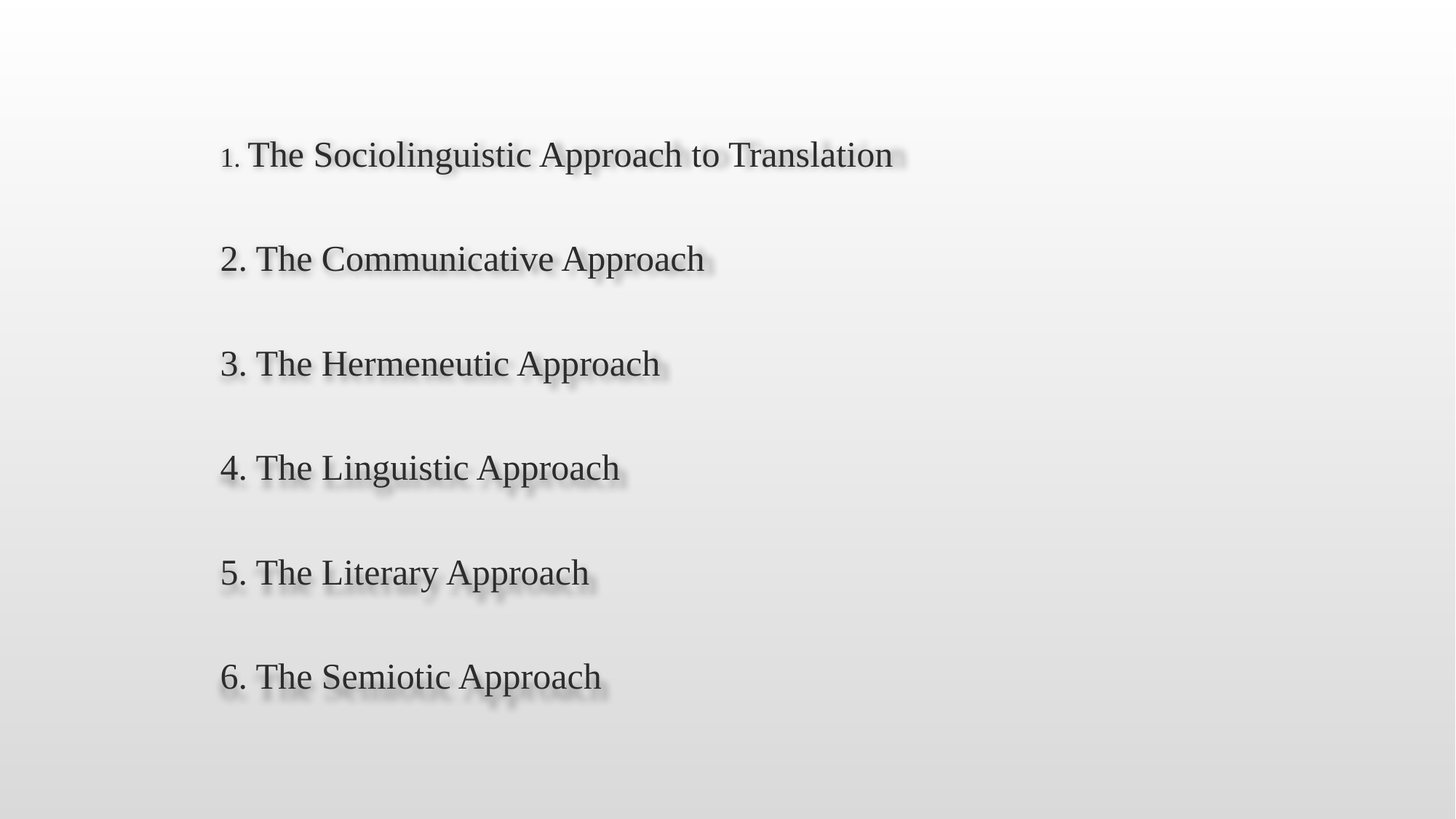

1. The Sociolinguistic Approach to Translation
2. The Communicative Approach
3. The Hermeneutic Approach
4. The Linguistic Approach
5. The Literary Approach
6. The Semiotic Approach